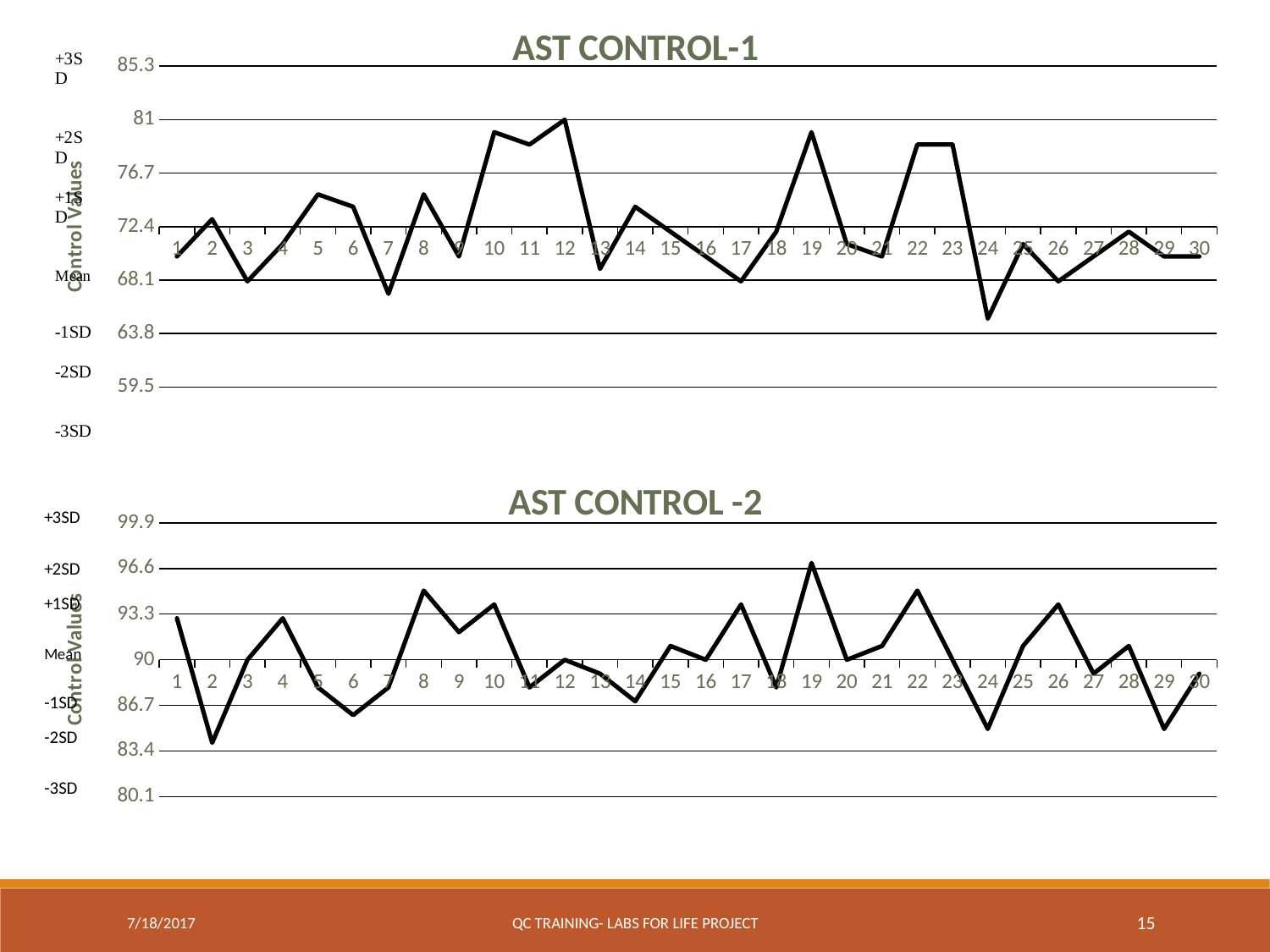

### Chart: AST CONTROL-1

| Category |  |
|---|---|

### Chart: AST CONTROL -2

| Category |  |
|---|---|
7/18/2017
QC Training- Labs for Life Project
15